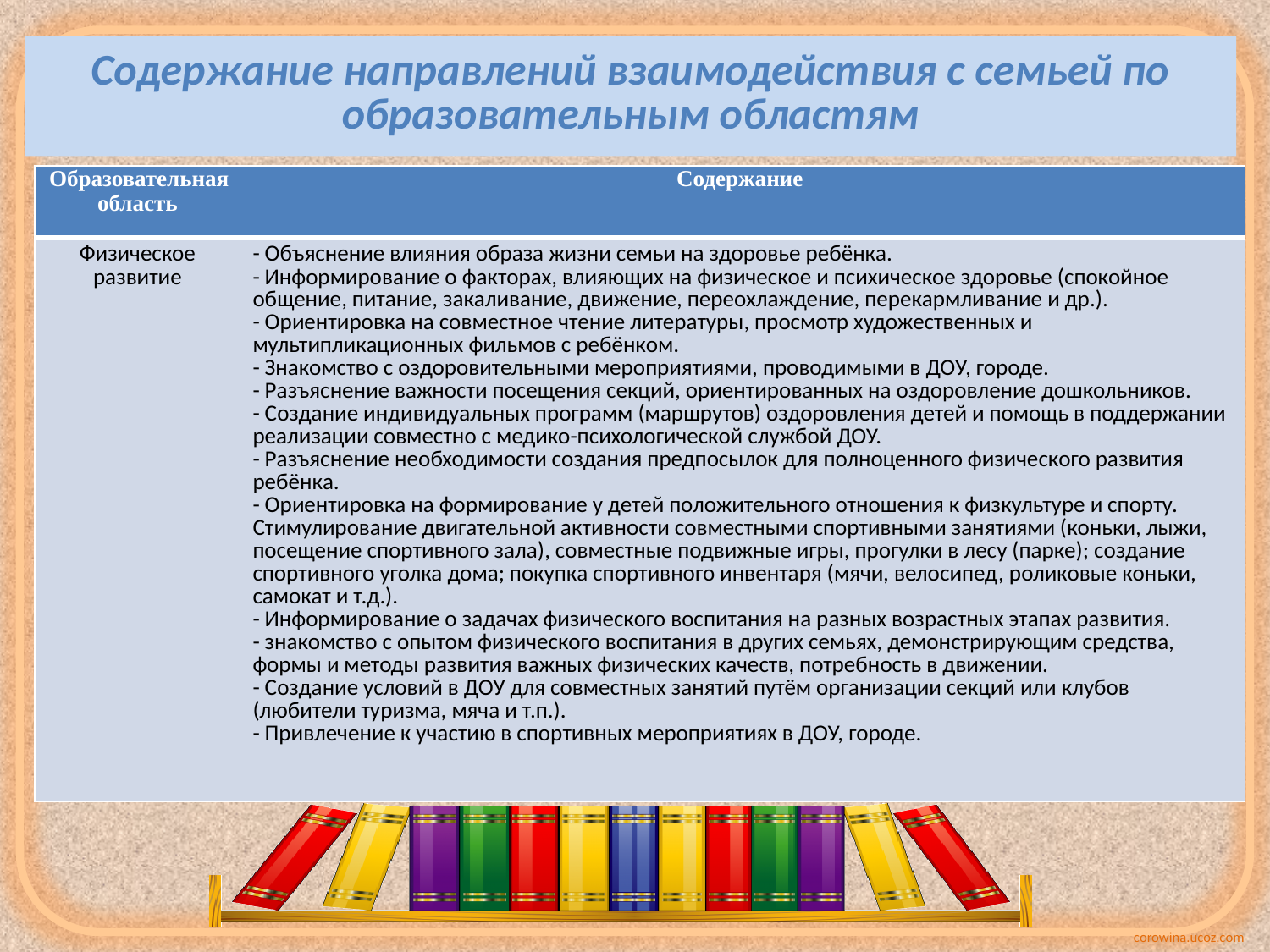

Содержание направлений взаимодействия с семьей по образовательным областям
| Образовательная область | Содержание |
| --- | --- |
| Физическое развитие | - Объяснение влияния образа жизни семьи на здоровье ребёнка. - Информирование о факторах, влияющих на физическое и психическое здоровье (спокойное общение, питание, закаливание, движение, переохлаждение, перекармливание и др.). - Ориентировка на совместное чтение литературы, просмотр художественных и мультипликационных фильмов с ребёнком. - Знакомство с оздоровительными мероприятиями, проводимыми в ДОУ, городе. - Разъяснение важности посещения секций, ориентированных на оздоровление дошкольников. - Создание индивидуальных программ (маршрутов) оздоровления детей и помощь в поддержании реализации совместно с медико-психологической службой ДОУ. - Разъяснение необходимости создания предпосылок для полноценного физического развития ребёнка. - Ориентировка на формирование у детей положительного отношения к физкультуре и спорту. Стимулирование двигательной активности совместными спортивными занятиями (коньки, лыжи, посещение спортивного зала), совместные подвижные игры, прогулки в лесу (парке); создание спортивного уголка дома; покупка спортивного инвентаря (мячи, велосипед, роликовые коньки, самокат и т.д.). - Информирование о задачах физического воспитания на разных возрастных этапах развития. - знакомство с опытом физического воспитания в других семьях, демонстрирующим средства, формы и методы развития важных физических качеств, потребность в движении. - Создание условий в ДОУ для совместных занятий путём организации секций или клубов (любители туризма, мяча и т.п.). - Привлечение к участию в спортивных мероприятиях в ДОУ, городе. |